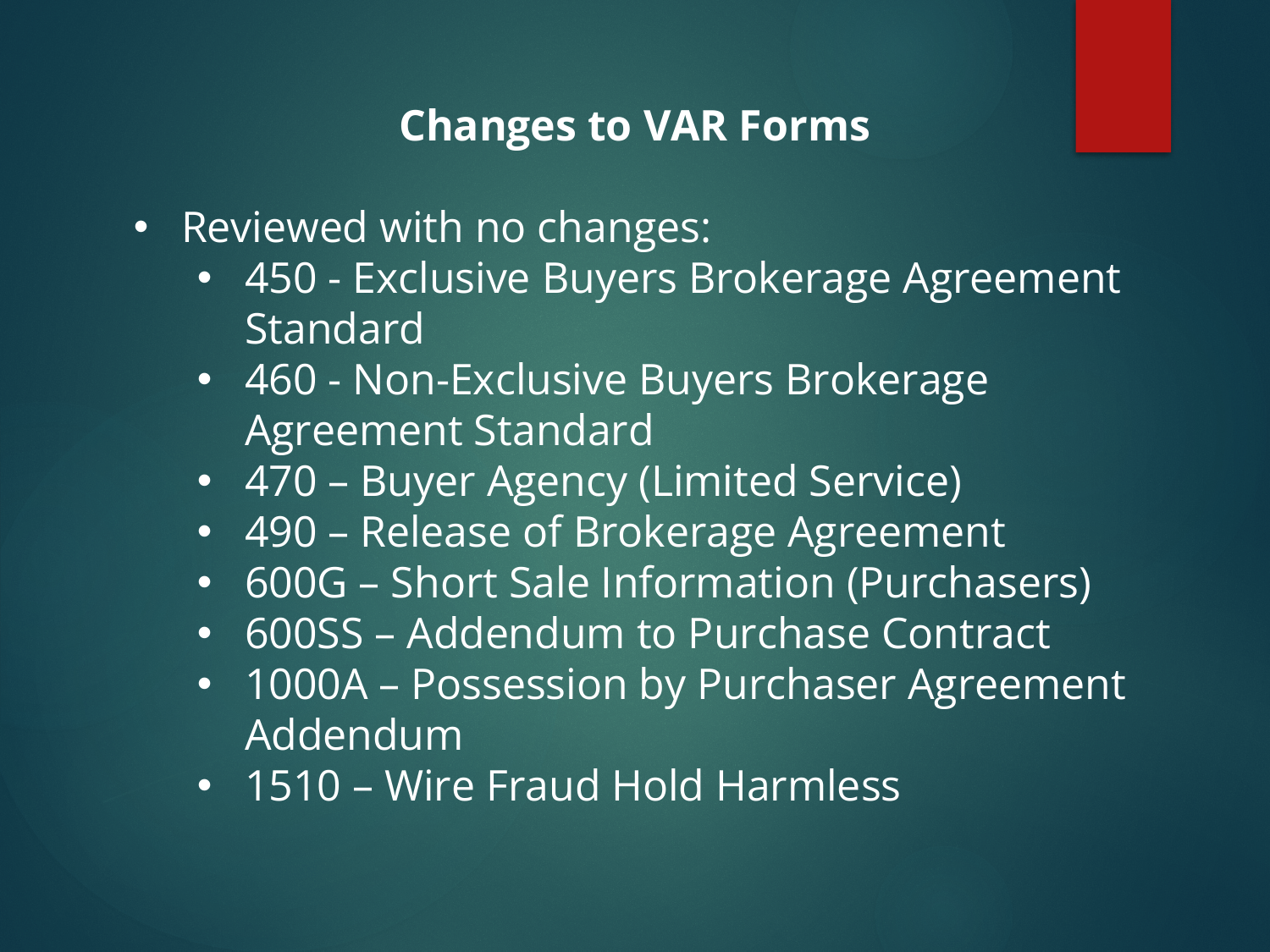

Changes to VAR Forms

Reviewed with no changes:
450 - Exclusive Buyers Brokerage Agreement Standard
460 - Non-Exclusive Buyers Brokerage Agreement Standard
470 – Buyer Agency (Limited Service)
490 – Release of Brokerage Agreement
600G – Short Sale Information (Purchasers)
600SS – Addendum to Purchase Contract
1000A – Possession by Purchaser Agreement Addendum
1510 – Wire Fraud Hold Harmless